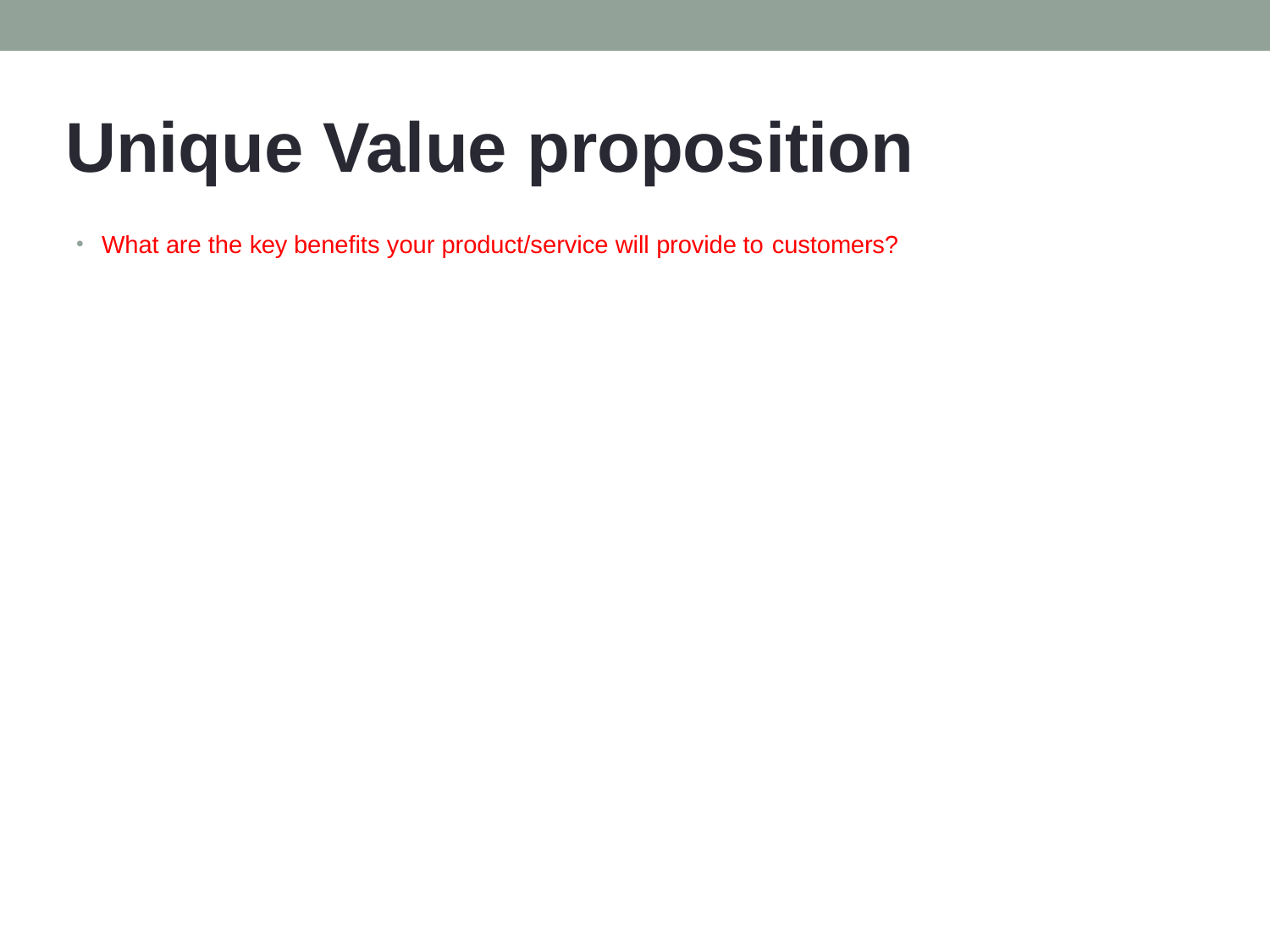

# Unique Value proposition
What are the key benefits your product/service will provide to customers?